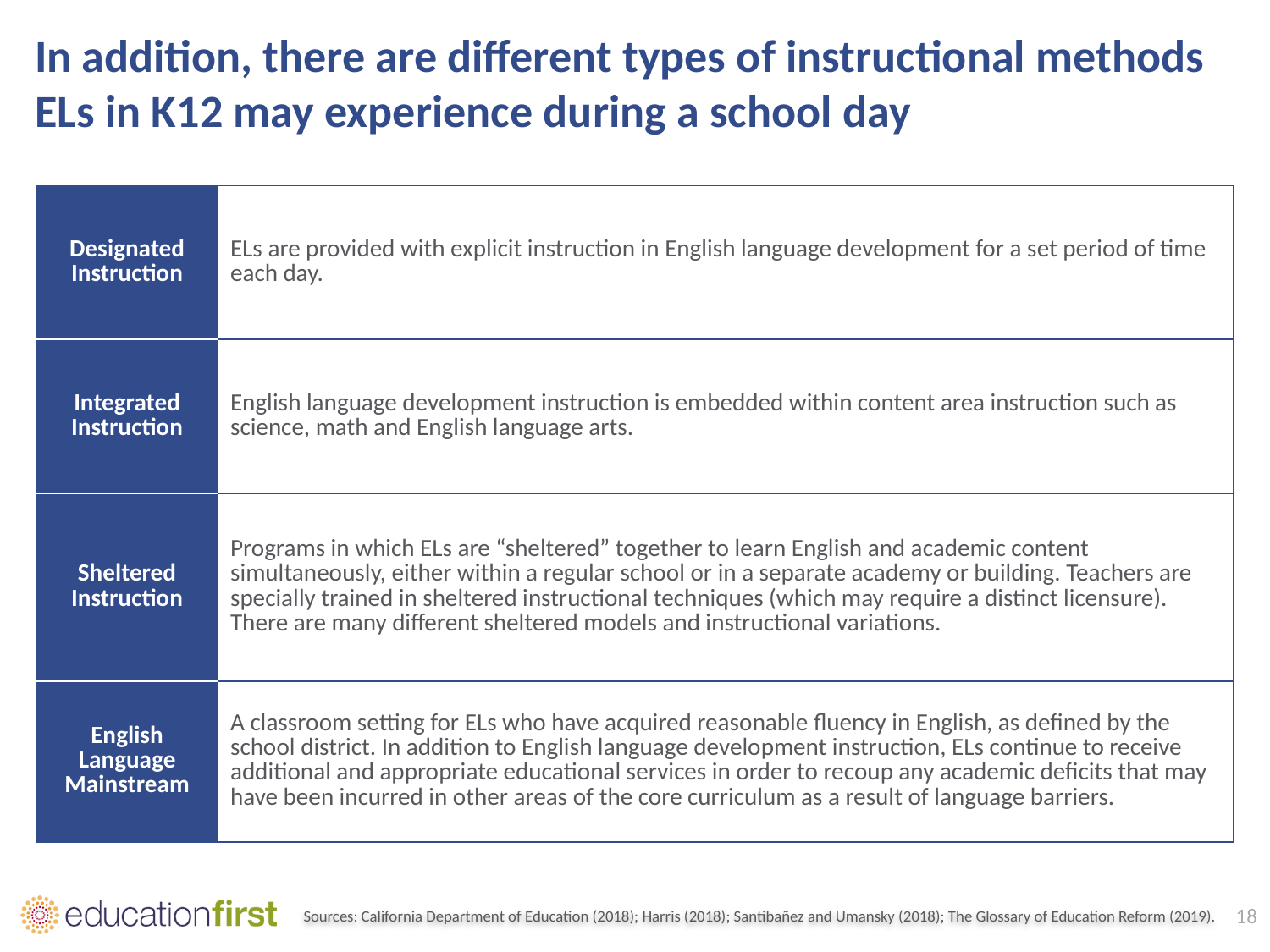

# In addition, there are different types of instructional methods ELs in K12 may experience during a school day
| Designated Instruction | ELs are provided with explicit instruction in English language development for a set period of time each day. |
| --- | --- |
| Integrated Instruction | English language development instruction is embedded within content area instruction such as science, math and English language arts. |
| Sheltered Instruction | Programs in which ELs are “sheltered” together to learn English and academic content simultaneously, either within a regular school or in a separate academy or building. Teachers are specially trained in sheltered instructional techniques (which may require a distinct licensure). There are many different sheltered models and instructional variations. |
| English Language Mainstream | A classroom setting for ELs who have acquired reasonable fluency in English, as defined by the school district. In addition to English language development instruction, ELs continue to receive additional and appropriate educational services in order to recoup any academic deficits that may have been incurred in other areas of the core curriculum as a result of language barriers. |

Sources: California Department of Education (2018); Harris (2018); Santibañez and Umansky (2018); The Glossary of Education Reform (2019).
18